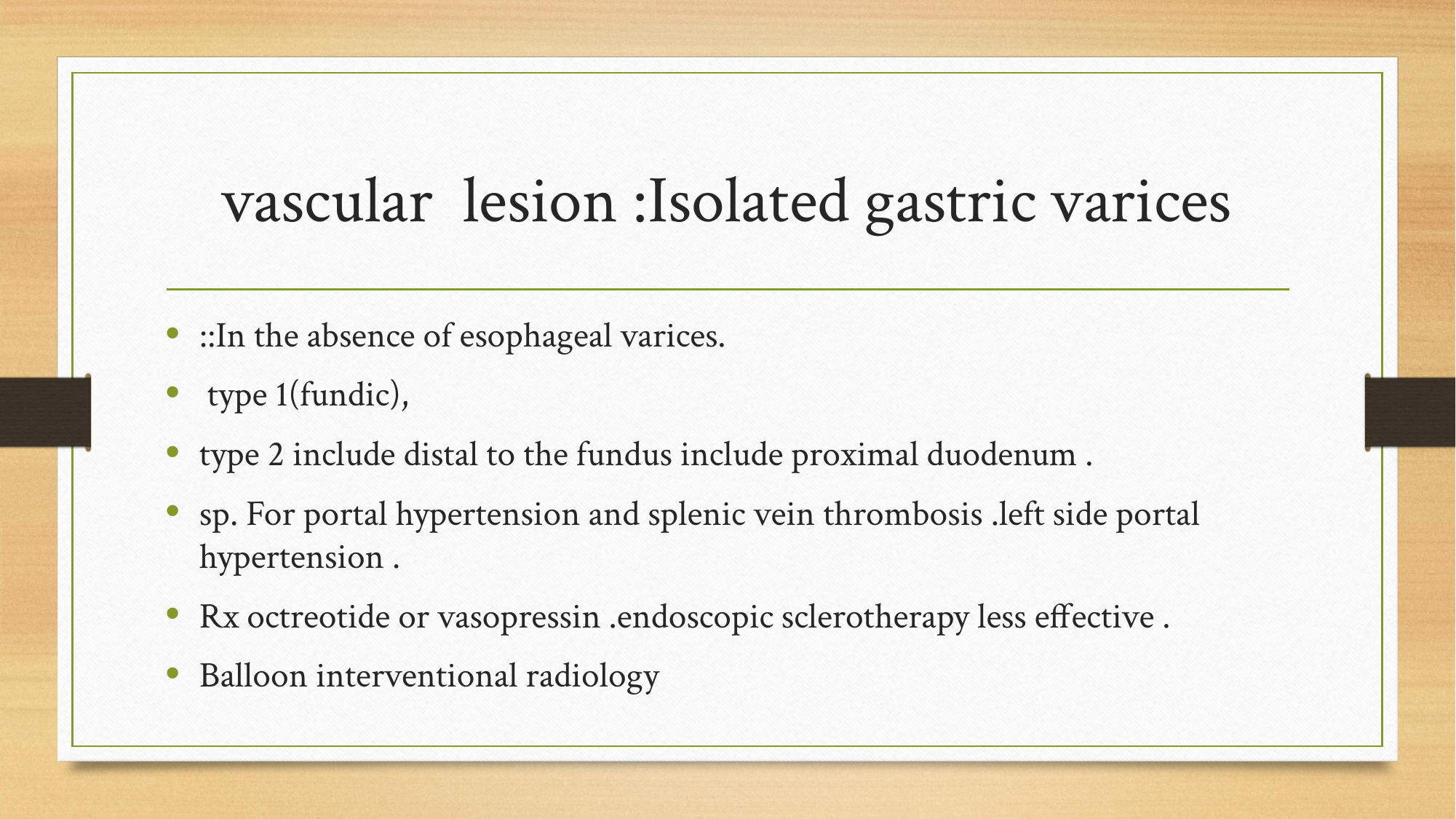

# vascular  lesion :Isolated gastric varices
::In the absence of esophageal varices.
 type 1(fundic),
type 2 include distal to the fundus include proximal duodenum .
sp. For portal hypertension and splenic vein thrombosis .left side portal hypertension .
Rx octreotide or vasopressin .endoscopic sclerotherapy less effective .
Balloon interventional radiology